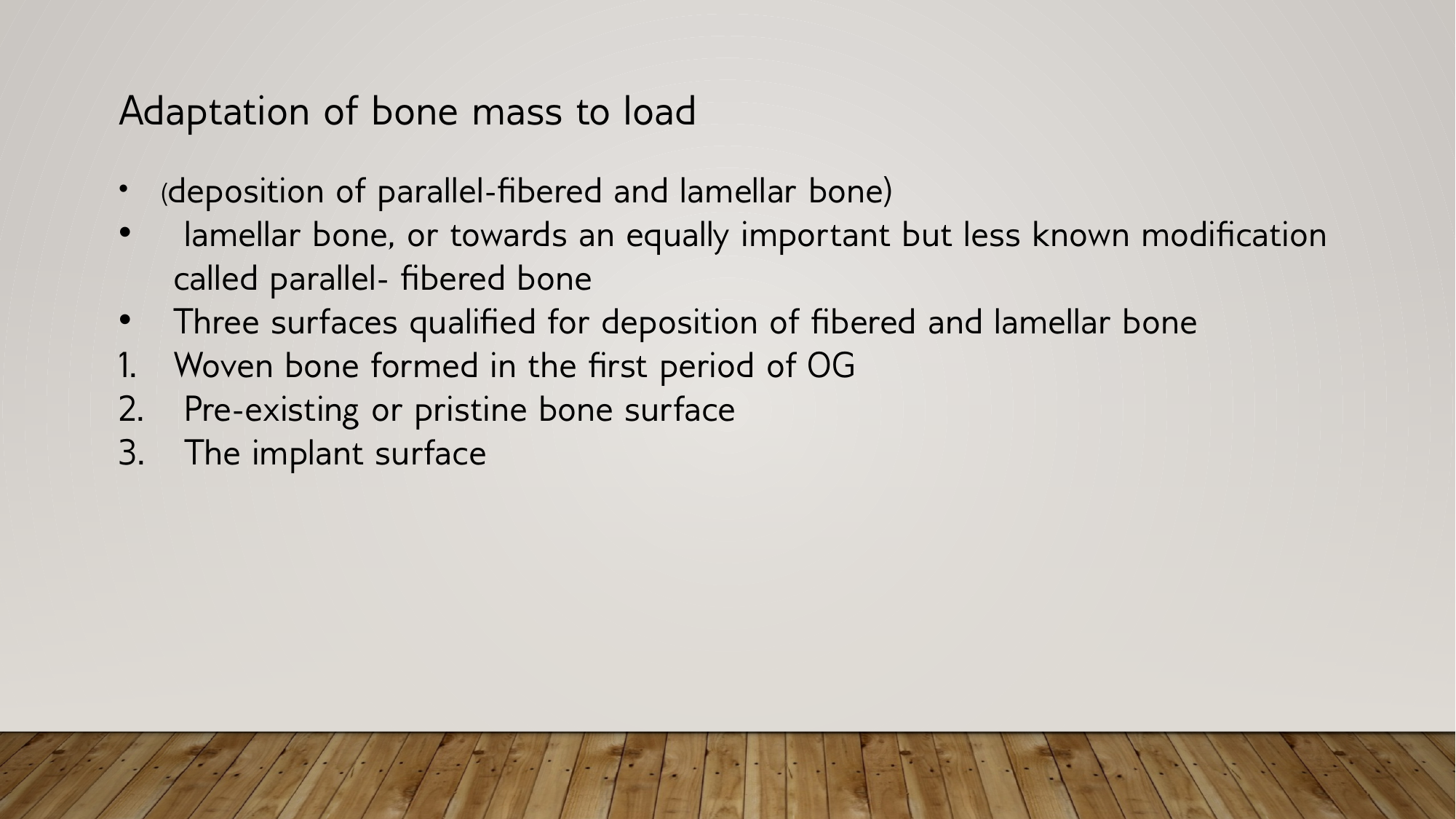

Adaptation of bone mass to load

 (deposition of parallel-fibered and lamellar bone)
 lamellar bone, or towards an equally important but less known modification called parallel- fibered bone
Three surfaces qualified for deposition of fibered and lamellar bone
Woven bone formed in the first period of OG
 Pre-existing or pristine bone surface
 The implant surface